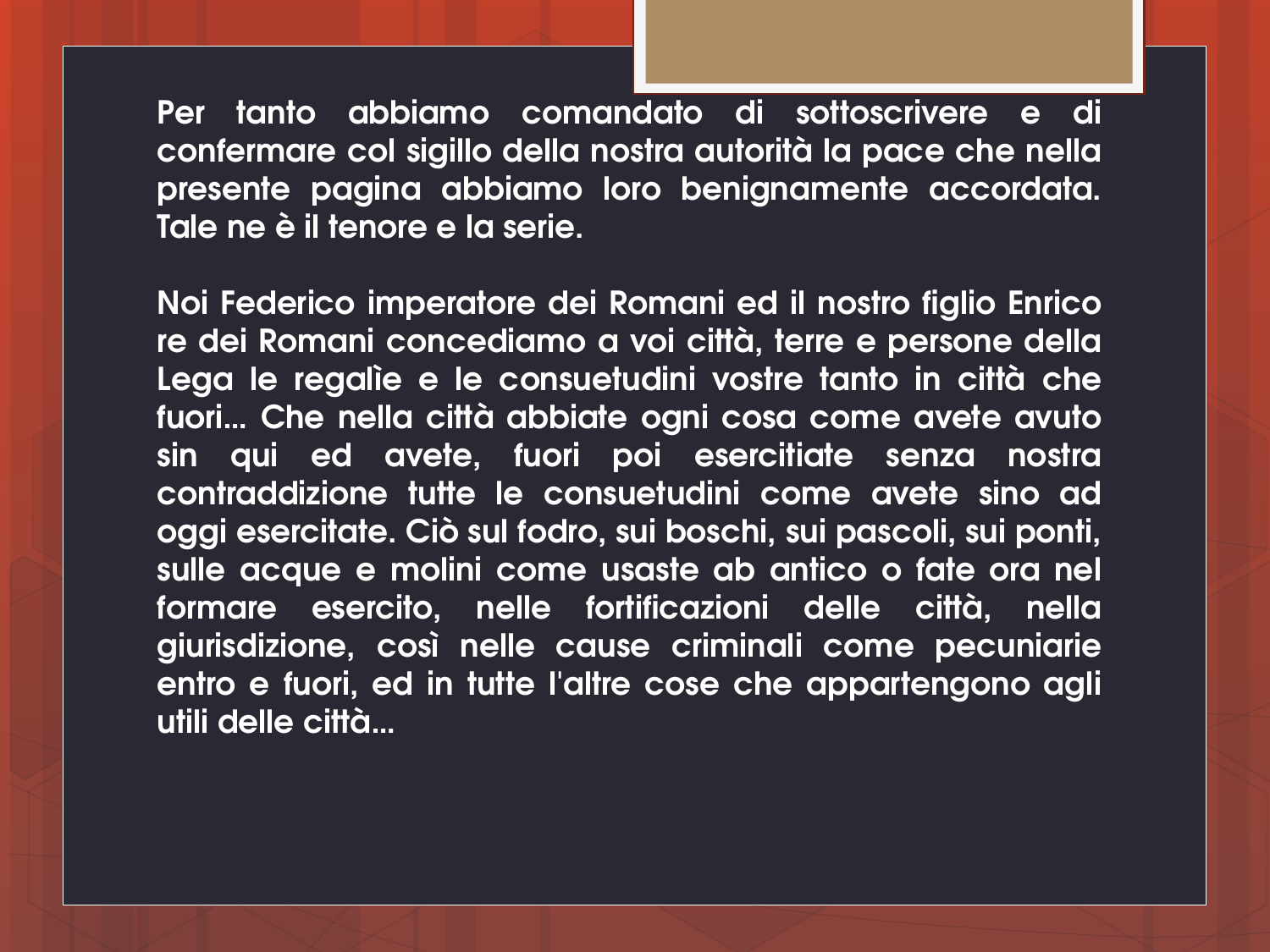

Per tanto abbiamo comandato di sottoscrivere e di confermare col sigillo della nostra autorità la pace che nella presente pagina abbiamo loro benignamente accordata. Tale ne è il tenore e la serie.

Noi Federico imperatore dei Romani ed il nostro figlio Enrico re dei Romani concediamo a voi città, terre e persone della Lega le regalìe e le consuetudini vostre tanto in città che fuori… Che nella città abbiate ogni cosa come avete avuto sin qui ed avete, fuori poi esercitiate senza nostra contraddizione tutte le consuetudini come avete sino ad oggi esercitate. Ciò sul fodro, sui boschi, sui pascoli, sui ponti, sulle acque e molini come usaste ab antico o fate ora nel formare esercito, nelle fortificazioni delle città, nella giurisdizione, così nelle cause criminali come pecuniarie entro e fuori, ed in tutte l'altre cose che appartengono agli utili delle città…